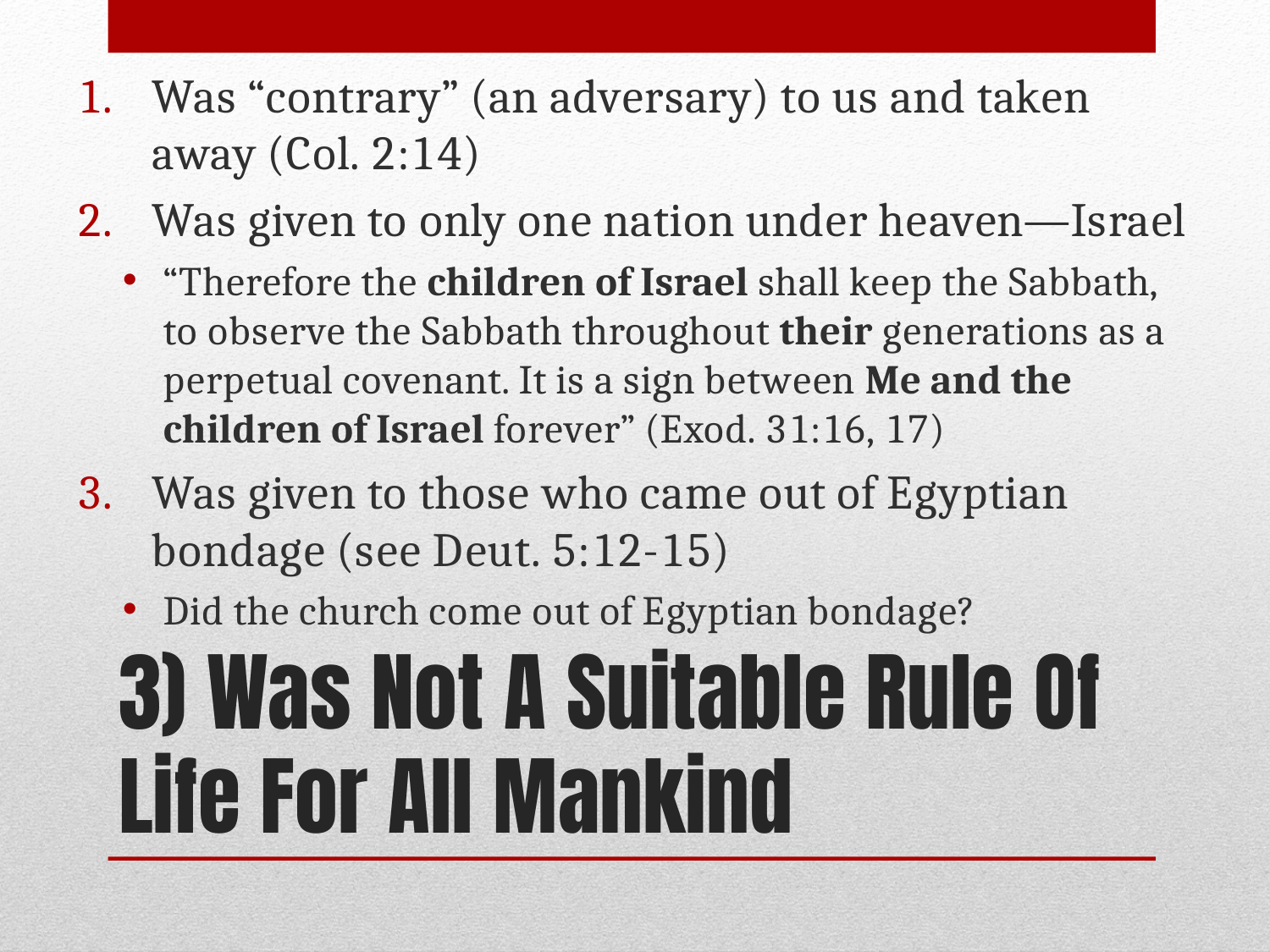

Was “contrary” (an adversary) to us and taken away (Col. 2:14)
Was given to only one nation under heaven—Israel
“Therefore the children of Israel shall keep the Sabbath, to observe the Sabbath throughout their generations as a perpetual covenant. It is a sign between Me and the children of Israel forever” (Exod. 31:16, 17)
Was given to those who came out of Egyptian bondage (see Deut. 5:12-15)
Did the church come out of Egyptian bondage?
# 3) Was Not A Suitable Rule Of Life For All Mankind